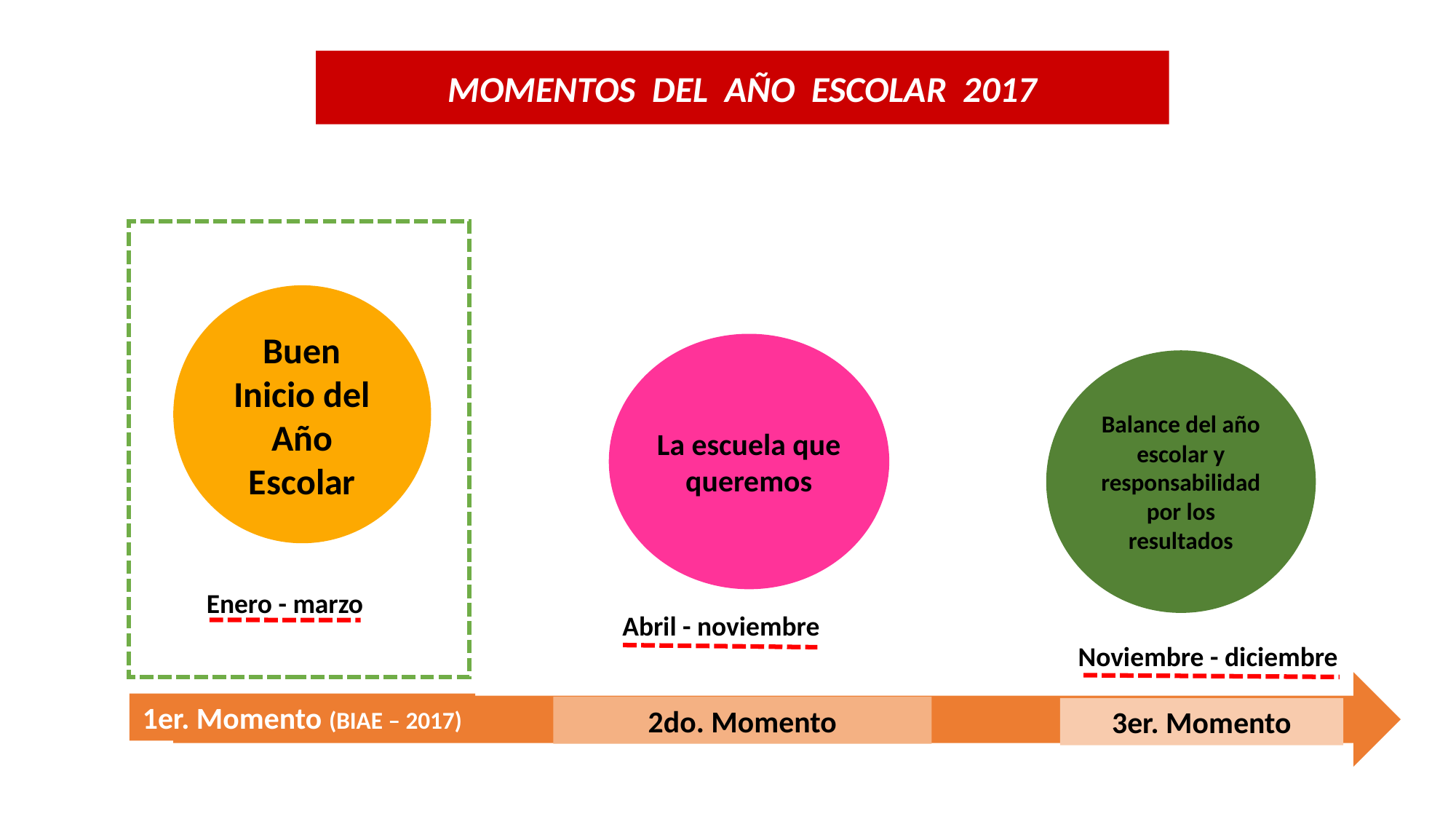

MOMENTOS  DEL  AÑO  ESCOLAR  2017

Buen Inicio del Año Escolar
La escuela que queremos
Balance del año escolar y responsabilidad por los resultados
Enero - marzo
Abril - noviembre
Noviembre - diciembre

1er. Momento (BIAE – 2017)
2do. Momento
3er. Momento